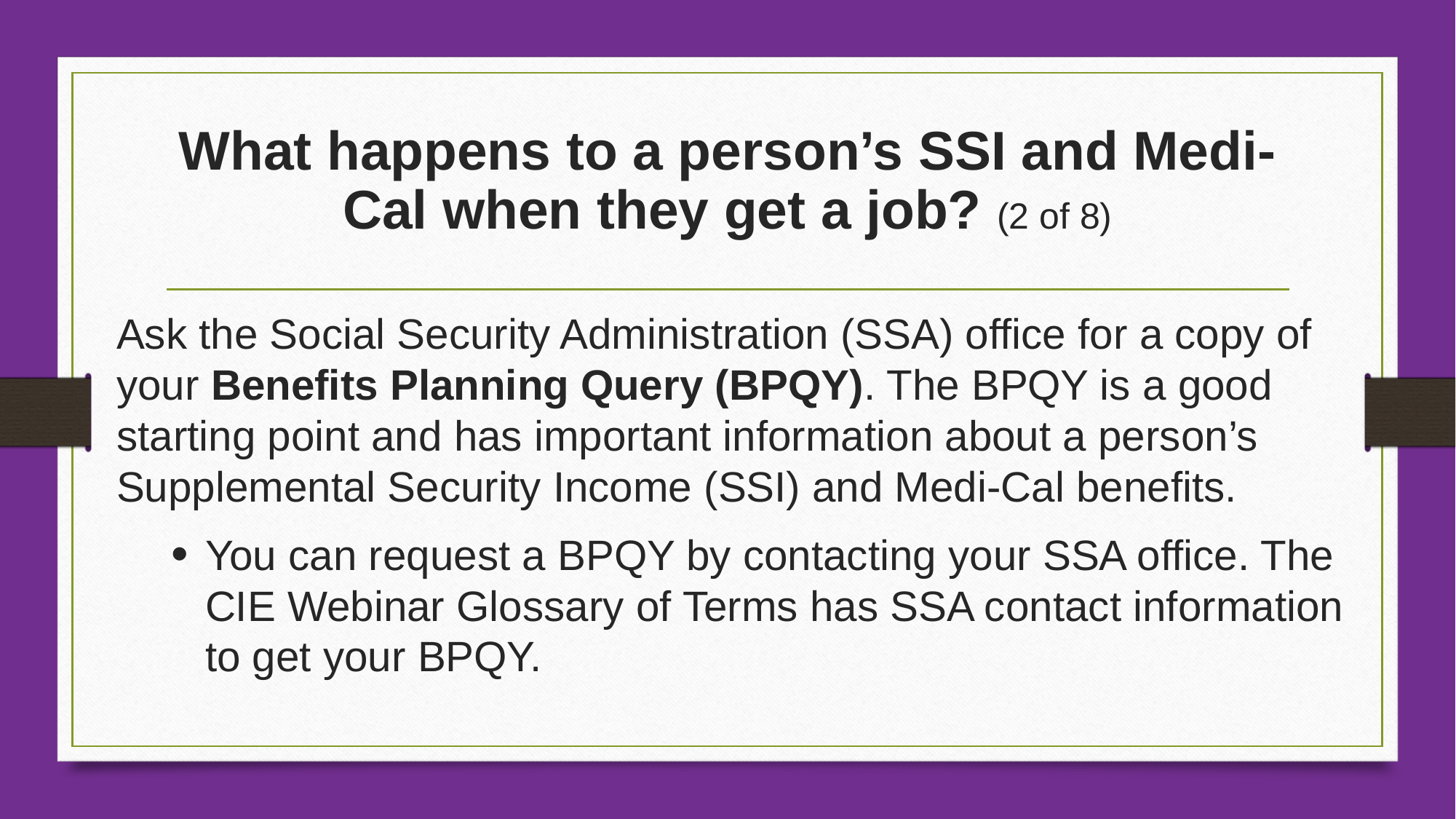

# What happens to a person’s SSI and Medi-Cal when they get a job? (2 of 8)
Ask the Social Security Administration (SSA) office for a copy of your Benefits Planning Query (BPQY). The BPQY is a good starting point and has important information about a person’s Supplemental Security Income (SSI) and Medi-Cal benefits.
You can request a BPQY by contacting your SSA office. The CIE Webinar Glossary of Terms has SSA contact information to get your BPQY.